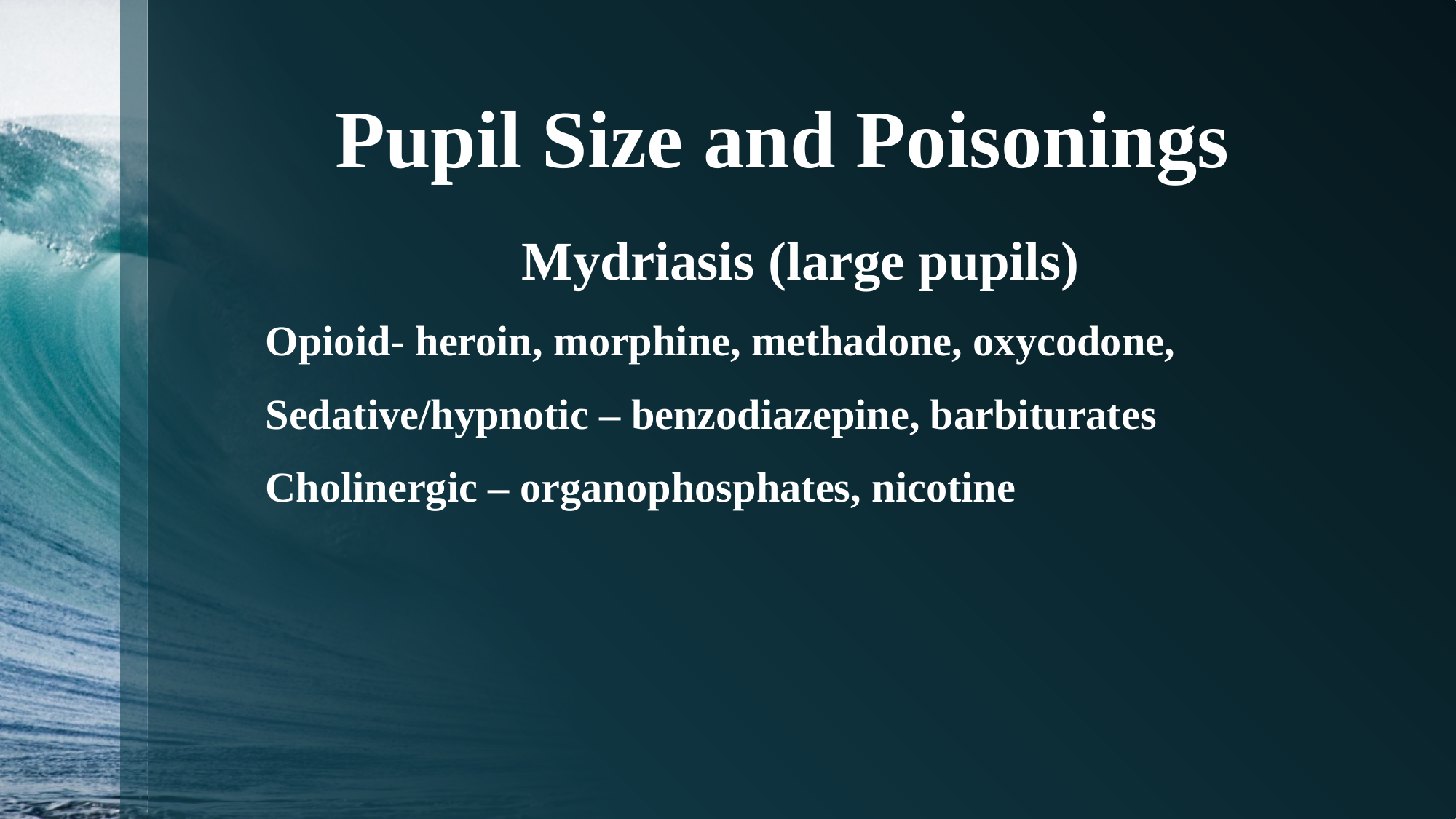

# Pupil Size and Poisonings
Mydriasis (large pupils)
Opioid- heroin, morphine, methadone, oxycodone,
Sedative/hypnotic – benzodiazepine, barbiturates
Cholinergic – organophosphates, nicotine